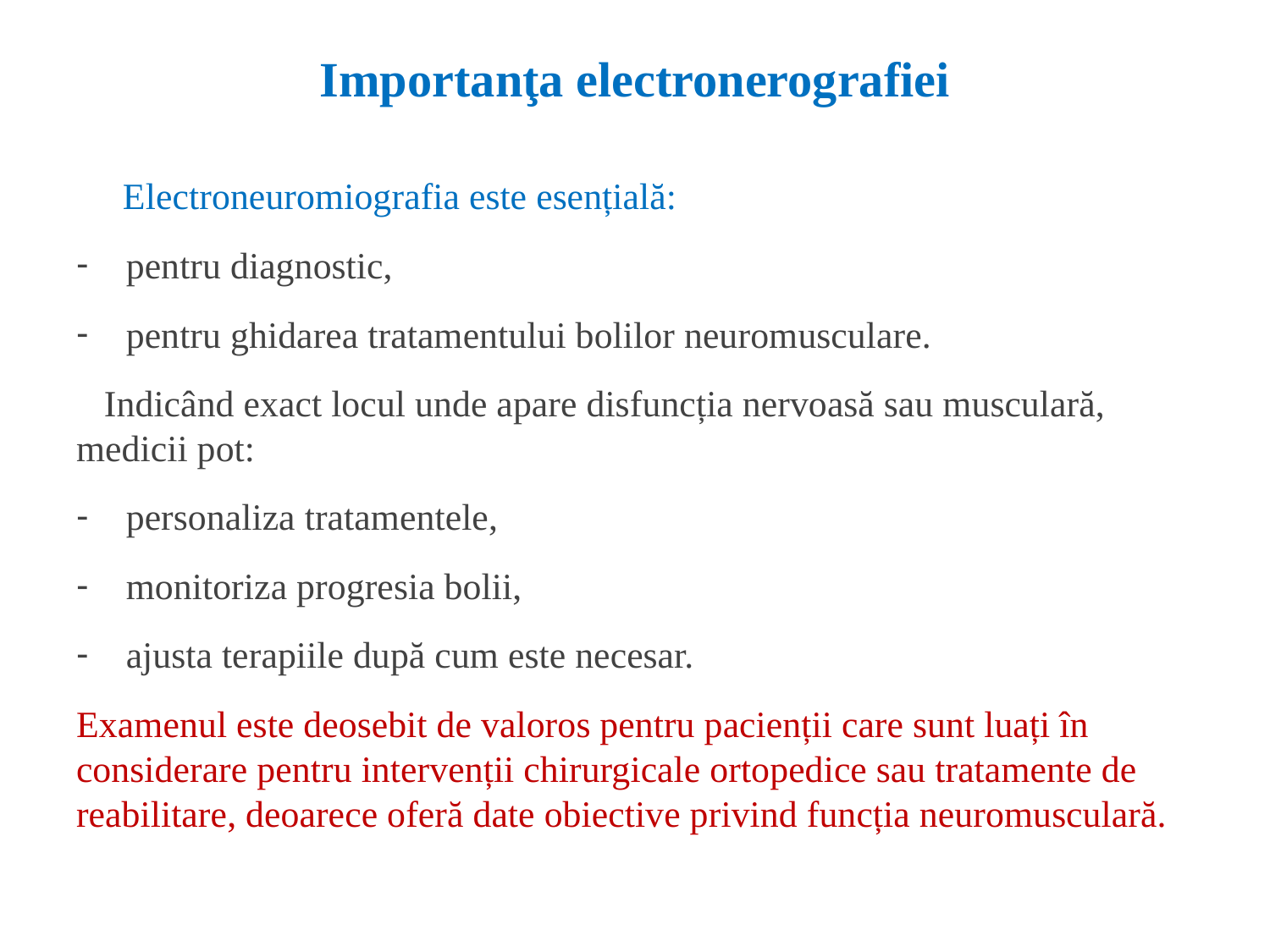

# Importanţa electronerografiei
     Electroneuromiografia este esențială:
pentru diagnostic,
pentru ghidarea tratamentului bolilor neuromusculare.
   Indicând exact locul unde apare disfuncția nervoasă sau musculară, medicii pot:
personaliza tratamentele,
monitoriza progresia bolii,
ajusta terapiile după cum este necesar.
Examenul este deosebit de valoros pentru pacienții care sunt luați în considerare pentru intervenții chirurgicale ortopedice sau tratamente de reabilitare, deoarece oferă date obiective privind funcția neuromusculară.